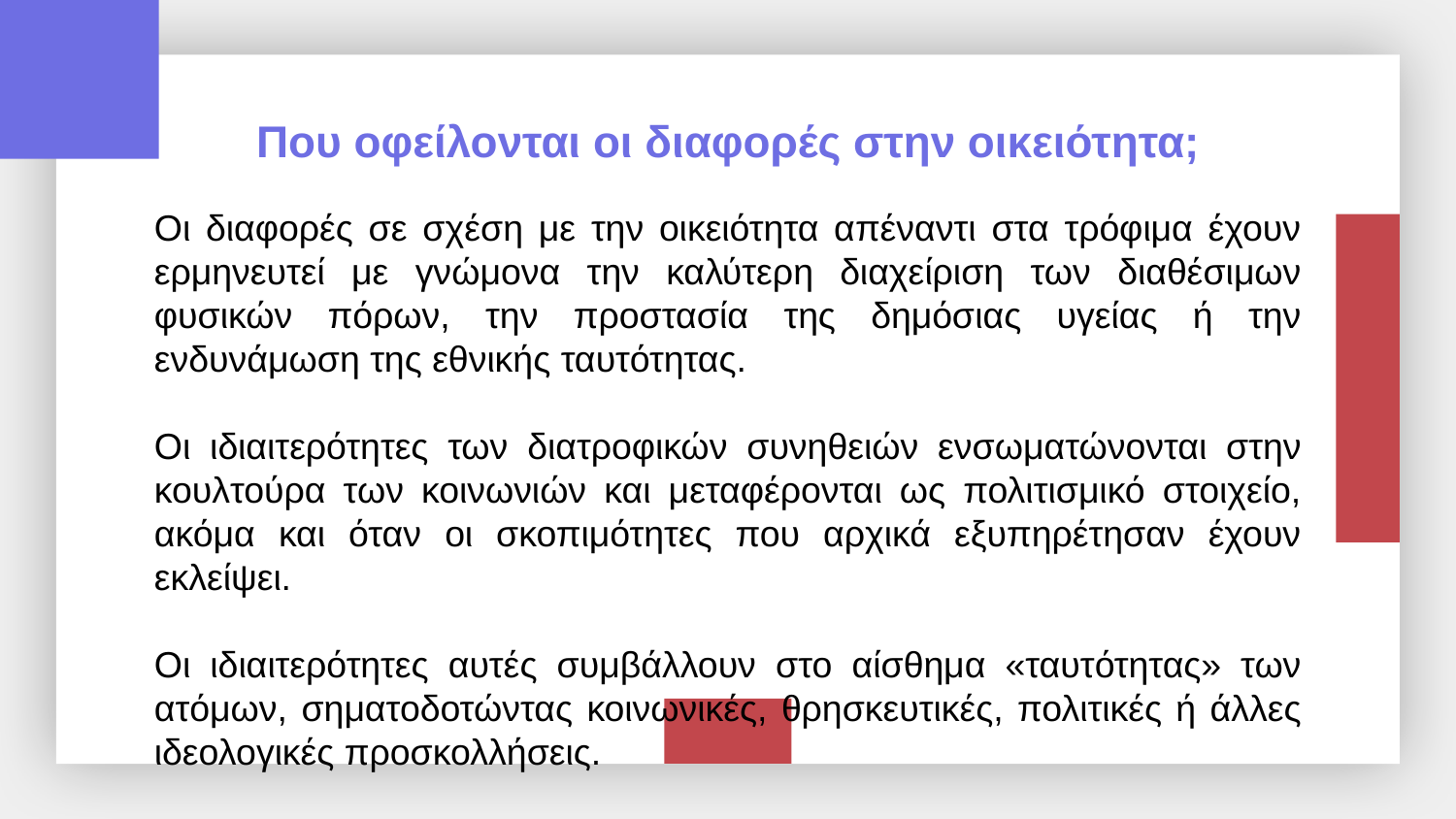

Που οφείλονται οι διαφορές στην οικειότητα;
Οι διαφορές σε σχέση με την οικειότητα απέναντι στα τρόφιμα έχουν ερμηνευτεί με γνώμονα την καλύτερη διαχείριση των διαθέσιμων φυσικών πόρων, την προστασία της δημόσιας υγείας ή την ενδυνάμωση της εθνικής ταυτότητας.

Οι ιδιαιτερότητες των διατροφικών συνηθειών ενσωματώνονται στην κουλτούρα των κοινωνιών και μεταφέρονται ως πολιτισμικό στοιχείο, ακόμα και όταν οι σκοπιμότητες που αρχικά εξυπηρέτησαν έχουν εκλείψει.

Οι ιδιαιτερότητες αυτές συμβάλλουν στο αίσθημα «ταυτότητας» των ατόμων, σηματοδοτώντας κοινωνικές, θρησκευτικές, πολιτικές ή άλλες ιδεολογικές προσκολλήσεις.